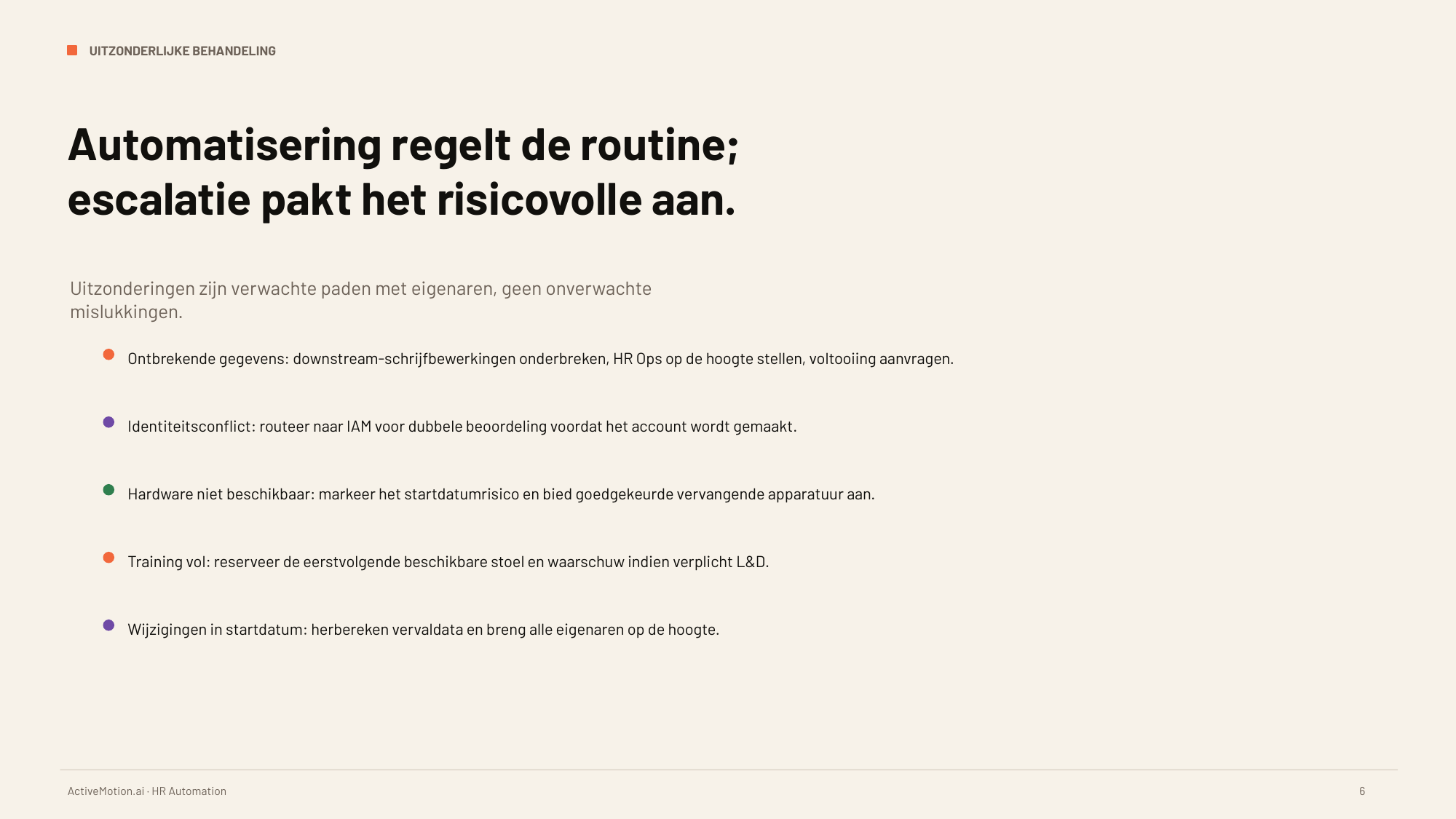

UITZONDERLIJKE BEHANDELING

Automatisering regelt de routine; escalatie pakt het risicovolle aan.
Uitzonderingen zijn verwachte paden met eigenaren, geen onverwachte mislukkingen.
Ontbrekende gegevens: downstream-schrijfbewerkingen onderbreken, HR Ops op de hoogte stellen, voltooiing aanvragen.

Identiteitsconflict: routeer naar IAM voor dubbele beoordeling voordat het account wordt gemaakt.

Hardware niet beschikbaar: markeer het startdatumrisico en bied goedgekeurde vervangende apparatuur aan.

Training vol: reserveer de eerstvolgende beschikbare stoel en waarschuw indien verplicht L&D.

Wijzigingen in startdatum: herbereken vervaldata en breng alle eigenaren op de hoogte.

6